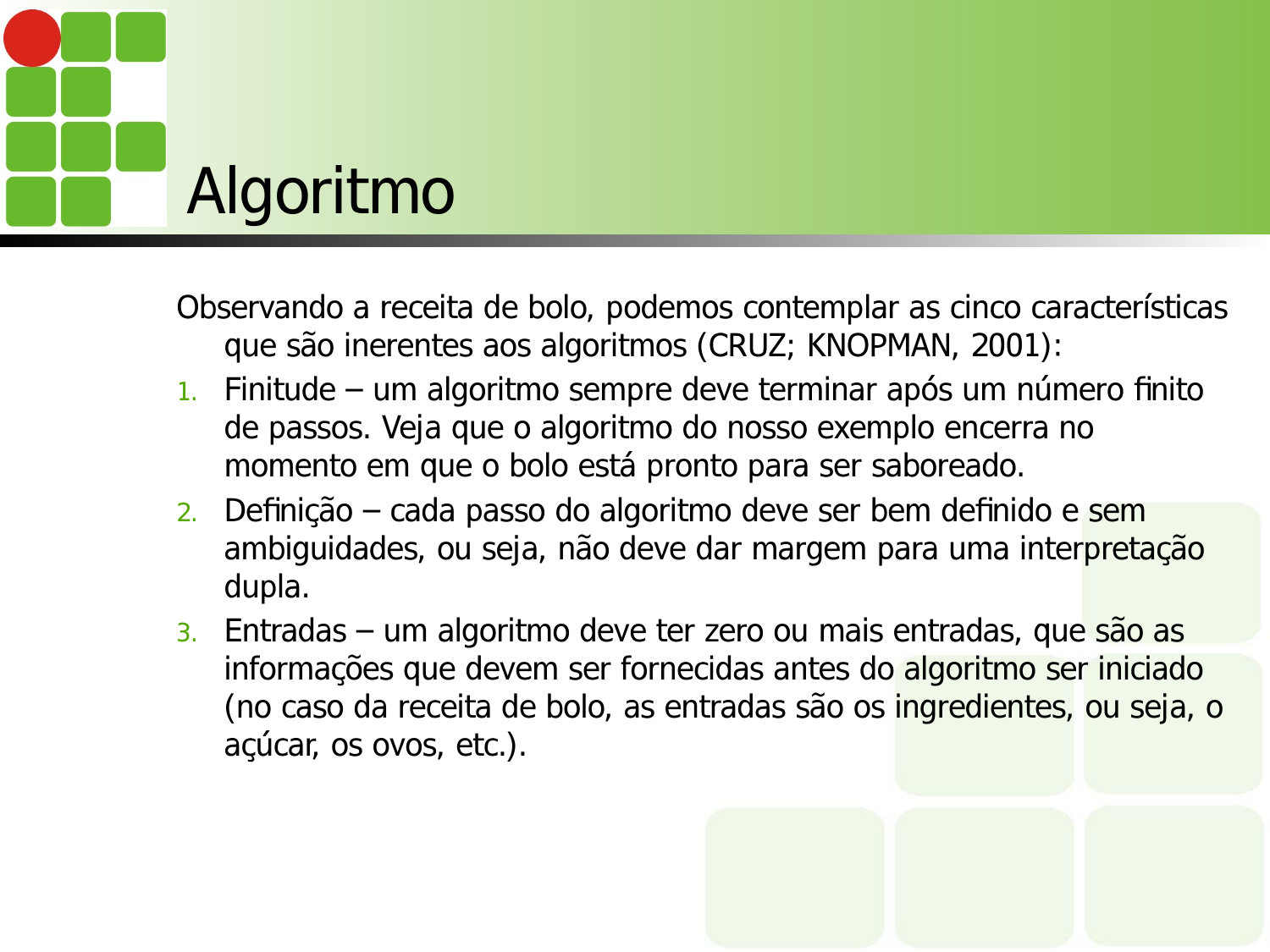

# Algoritmo
Observando a receita de bolo, podemos contemplar as cinco características que são inerentes aos algoritmos (CRUZ; KNOPMAN, 2001):
Finitude – um algoritmo sempre deve terminar após um número finito de passos. Veja que o algoritmo do nosso exemplo encerra no momento em que o bolo está pronto para ser saboreado.
Definição – cada passo do algoritmo deve ser bem definido e sem ambiguidades, ou seja, não deve dar margem para uma interpretação dupla.
Entradas – um algoritmo deve ter zero ou mais entradas, que são as informações que devem ser fornecidas antes do algoritmo ser iniciado (no caso da receita de bolo, as entradas são os ingredientes, ou seja, o açúcar, os ovos, etc.).